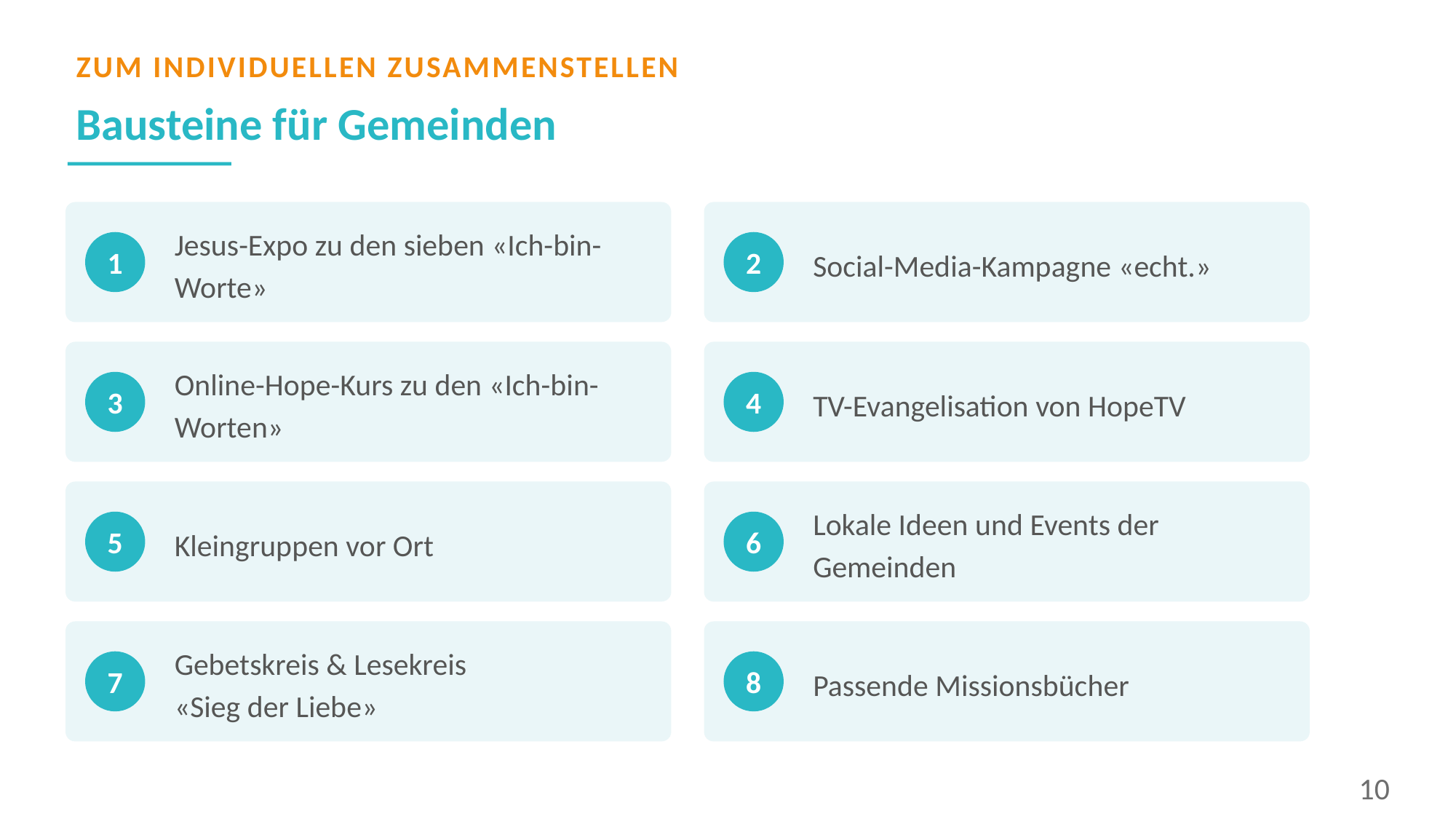

ZUM INDIVIDUELLEN ZUSAMMENSTELLEN
Bausteine für Gemeinden

Jesus-Expo zu den sieben «Ich-bin-Worte»

Social-Media-Kampagne «echt.»

1

2

Online-Hope-Kurs zu den «Ich-bin-Worten»

TV-Evangelisation von HopeTV

3

4

Kleingruppen vor Ort

Lokale Ideen und Events der Gemeinden

5

6

Gebetskreis & Lesekreis
«Sieg der Liebe»

Passende Missionsbücher

7

8
10